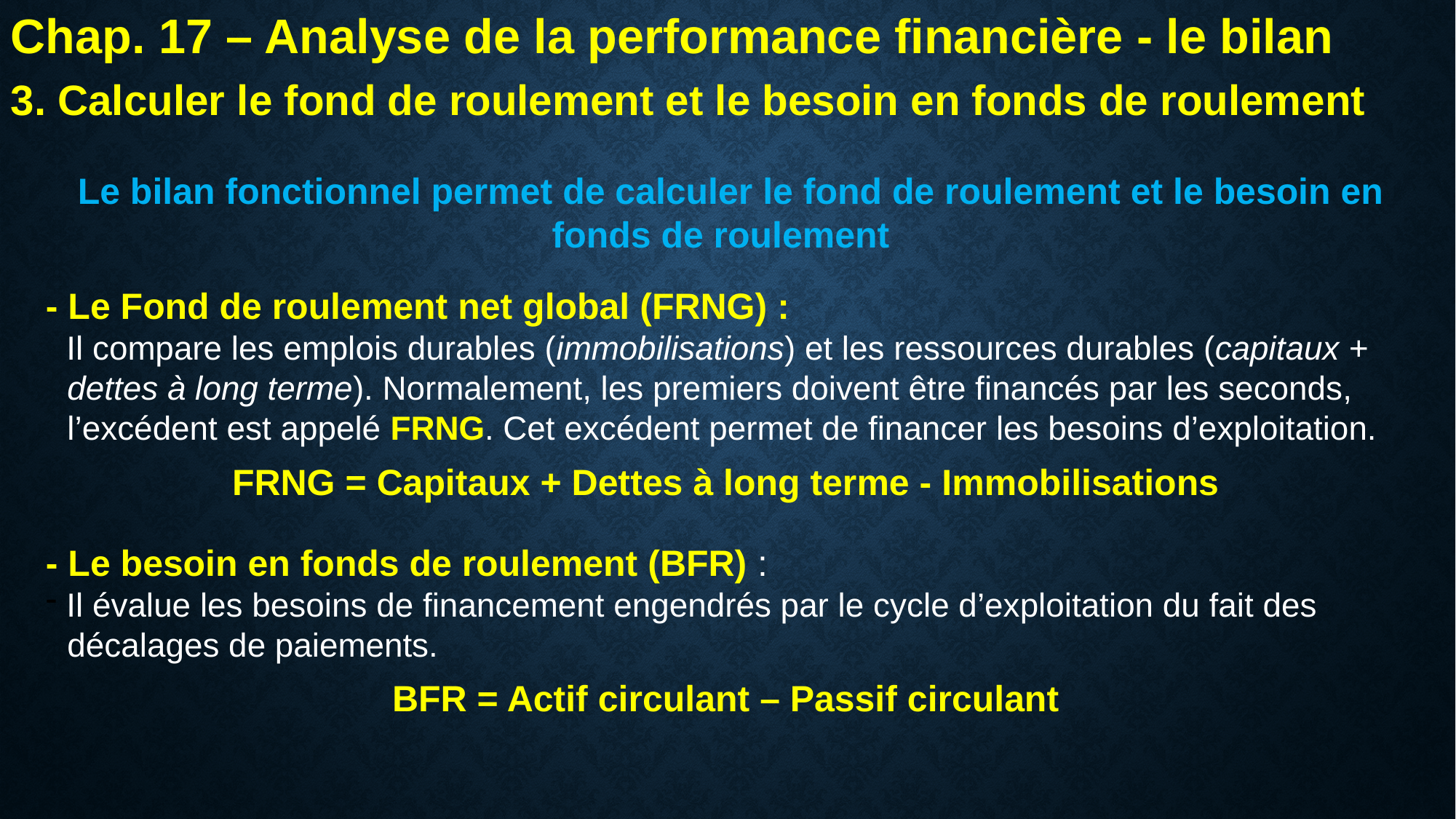

Chap. 17 – Analyse de la performance financière - le bilan
3. Calculer le fond de roulement et le besoin en fonds de roulement
Le bilan fonctionnel permet de calculer le fond de roulement et le besoin en fonds de roulement
- Le Fond de roulement net global (FRNG) :
Il compare les emplois durables (immobilisations) et les ressources durables (capitaux + dettes à long terme). Normalement, les premiers doivent être financés par les seconds, l’excédent est appelé FRNG. Cet excédent permet de financer les besoins d’exploitation.
FRNG = Capitaux + Dettes à long terme - Immobilisations
- Le besoin en fonds de roulement (BFR) :
Il évalue les besoins de financement engendrés par le cycle d’exploitation du fait des décalages de paiements.
BFR = Actif circulant – Passif circulant